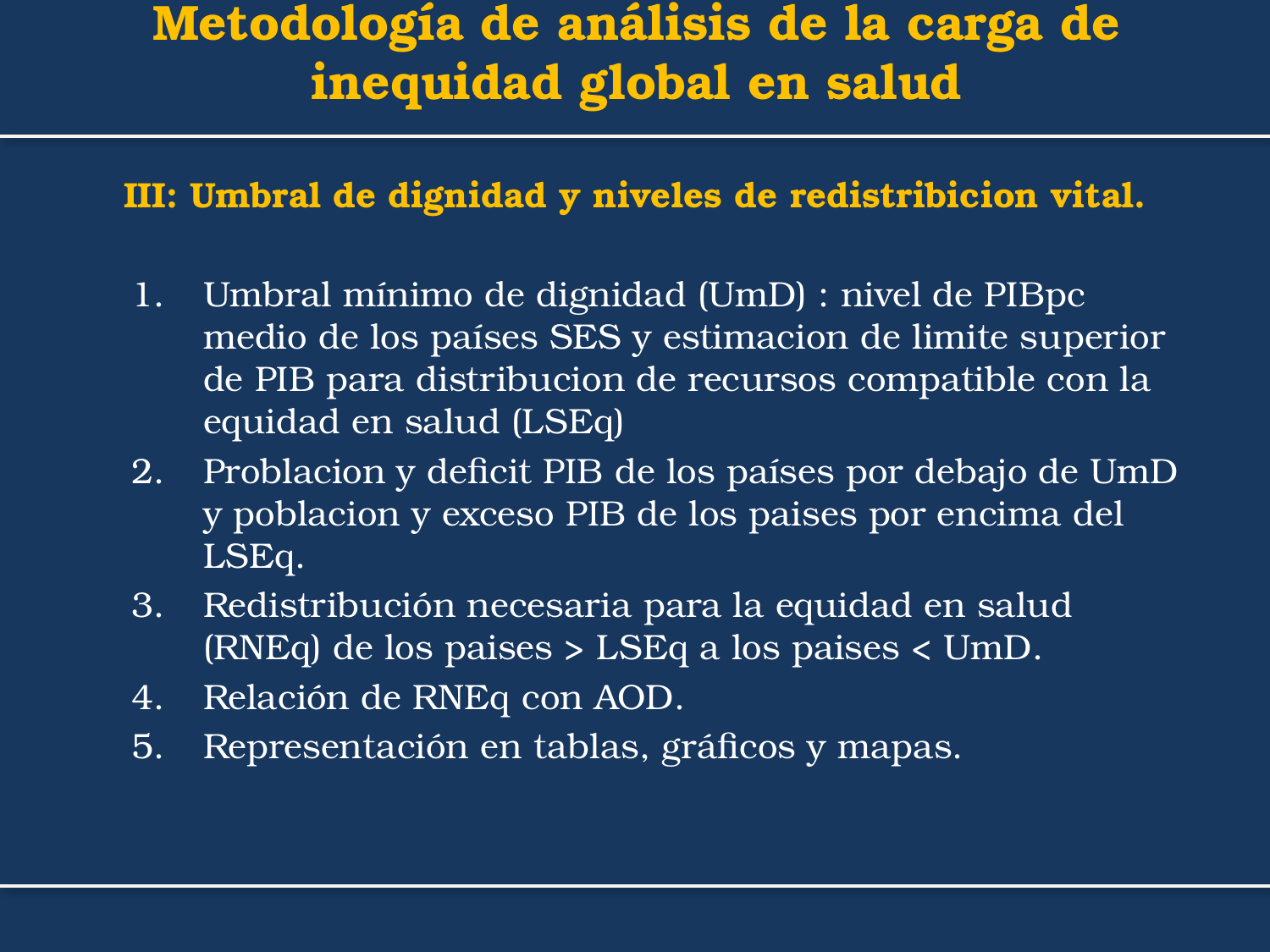

# Metodología de análisis de la carga de inequidad global en salud
III: Umbral de dignidad y niveles de redistribicion vital.

Umbral mínimo de dignidad (UmD) : nivel de PIBpc medio de los países SES y estimacion de limite superior de PIB para distribucion de recursos compatible con la equidad en salud (LSEq)
Problacion y deficit PIB de los países por debajo de UmD y poblacion y exceso PIB de los paises por encima del  LSEq.
Redistribución necesaria para la equidad en salud (RNEq) de los paises > LSEq a los paises < UmD.
Relación de RNEq con AOD.
Representación en tablas, gráficos y mapas.